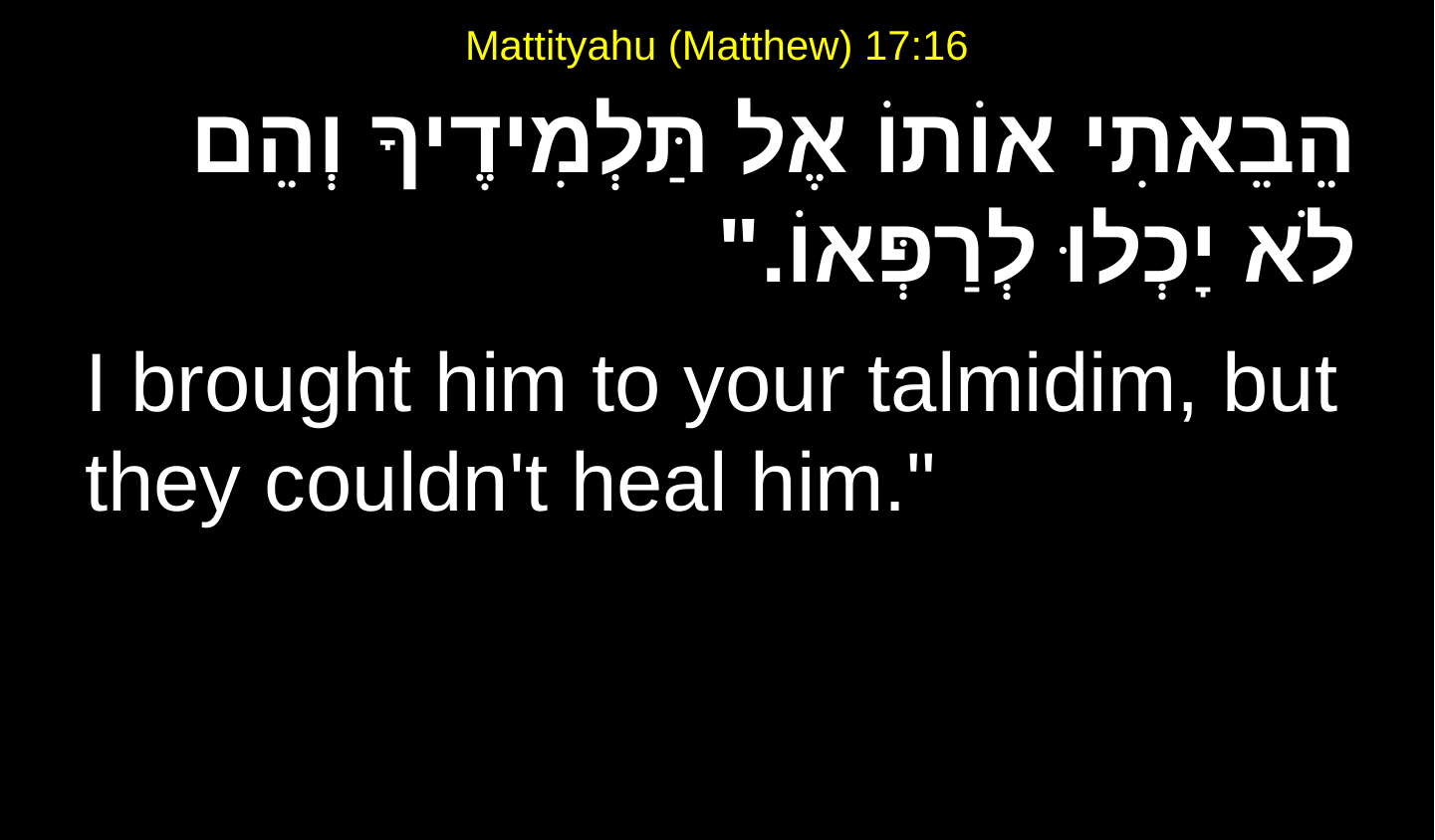

# Mattityahu (Matthew) 17:16
הֵבֵאתִי אוֹתוֹ אֶל תַּלְמִידֶיךָ וְהֵם לֹא יָכְלוּ לְרַפְּאוֹ."
I brought him to your talmidim, but they couldn't heal him."